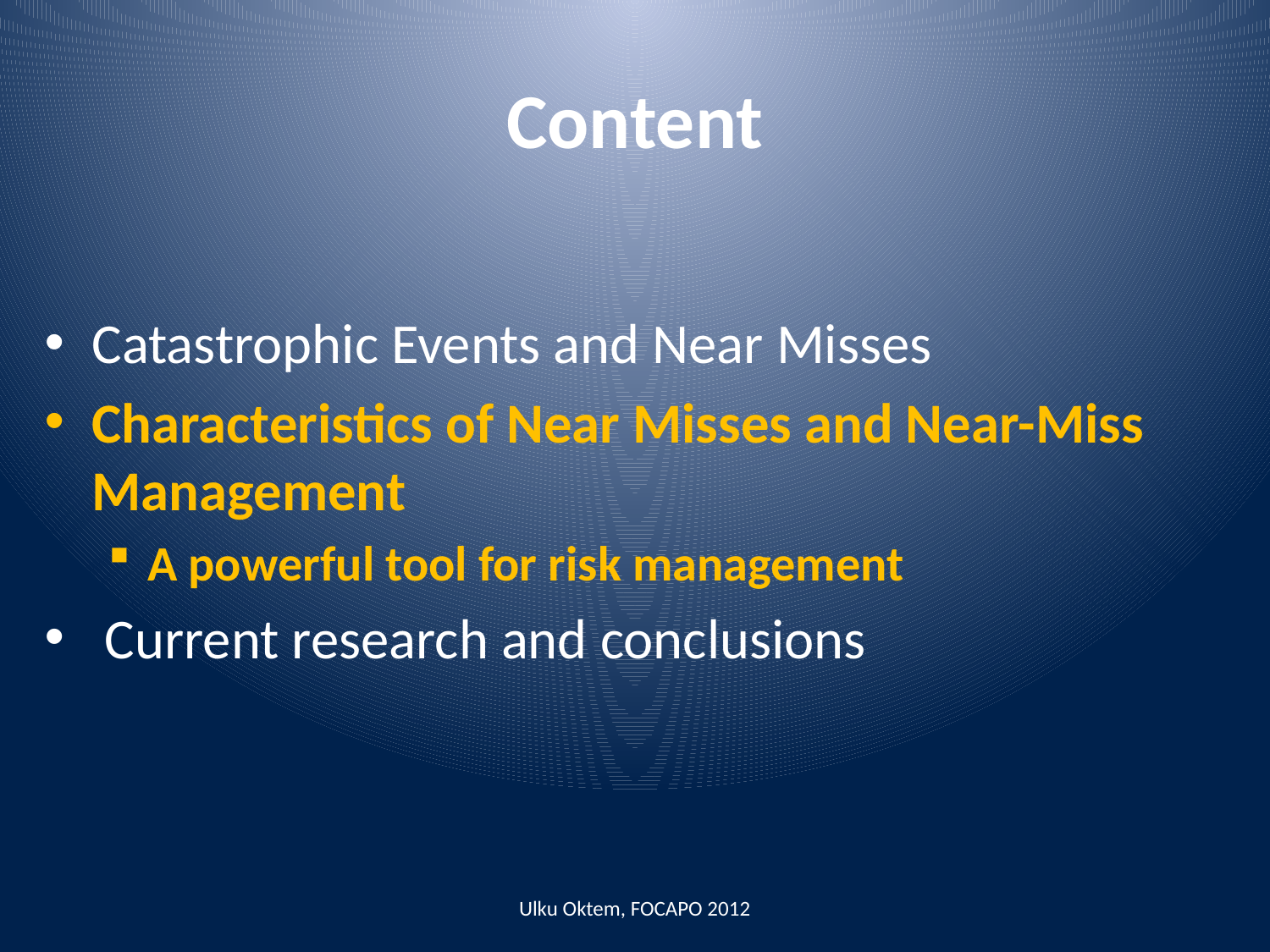

# Content

Catastrophic Events and Near Misses
Characteristics of Near Misses and Near-Miss Management
A powerful tool for risk management
 Current research and conclusions
Ulku Oktem, FOCAPO 2012